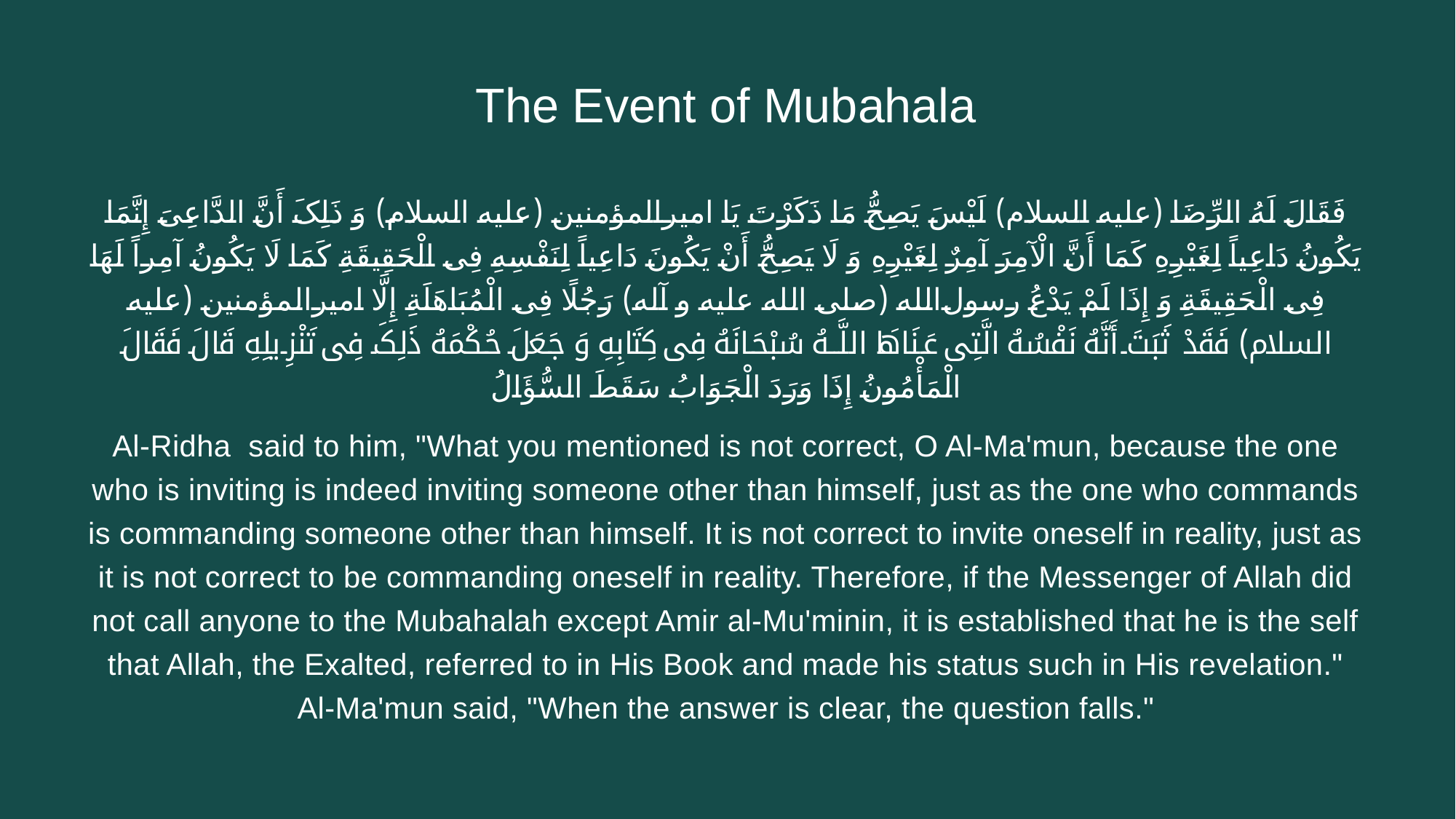

# The Event of Mubahala
فَقَالَ لَهُ الرِّضَا (علیه السلام) لَیْسَ یَصِحُّ مَا ذَکَرْتَ یَا امیرالمؤمنین (علیه السلام) وَ ذَلِکَ أَنَّ الدَّاعِیَ إِنَّمَا یَکُونُ دَاعِیاً لِغَیْرِهِ کَمَا أَنَّ الْآمِرَ آمِرٌ لِغَیْرِهِ وَ لَا یَصِحُّ أَنْ یَکُونَ دَاعِیاً لِنَفْسِهِ فِی الْحَقِیقَةِ کَمَا لَا یَکُونُ آمِراً لَهَا فِی الْحَقِیقَةِ وَ إِذَا لَمْ یَدْعُ رسول‌الله (صلی الله علیه و آله) رَجُلًا فِی الْمُبَاهَلَةِ إِلَّا امیرالمؤمنین (علیه السلام) فَقَدْ ثَبَتَ أَنَّهُ نَفْسُهُ الَّتِی عَنَاهَا اللَّـهُ سُبْحَانَهُ فِی کِتَابِهِ وَ جَعَلَ حُکْمَهُ ذَلِکَ فِی تَنْزِیلِهِ قَالَ فَقَالَ الْمَأْمُونُ إِذَا وَرَدَ الْجَوَابُ سَقَطَ السُّؤَالُ
Al-Ridha  said to him, "What you mentioned is not correct, O Al-Ma'mun, because the one who is inviting is indeed inviting someone other than himself, just as the one who commands is commanding someone other than himself. It is not correct to invite oneself in reality, just as it is not correct to be commanding oneself in reality. Therefore, if the Messenger of Allah did not call anyone to the Mubahalah except Amir al-Mu'minin, it is established that he is the self that Allah, the Exalted, referred to in His Book and made his status such in His revelation." Al-Ma'mun said, "When the answer is clear, the question falls."